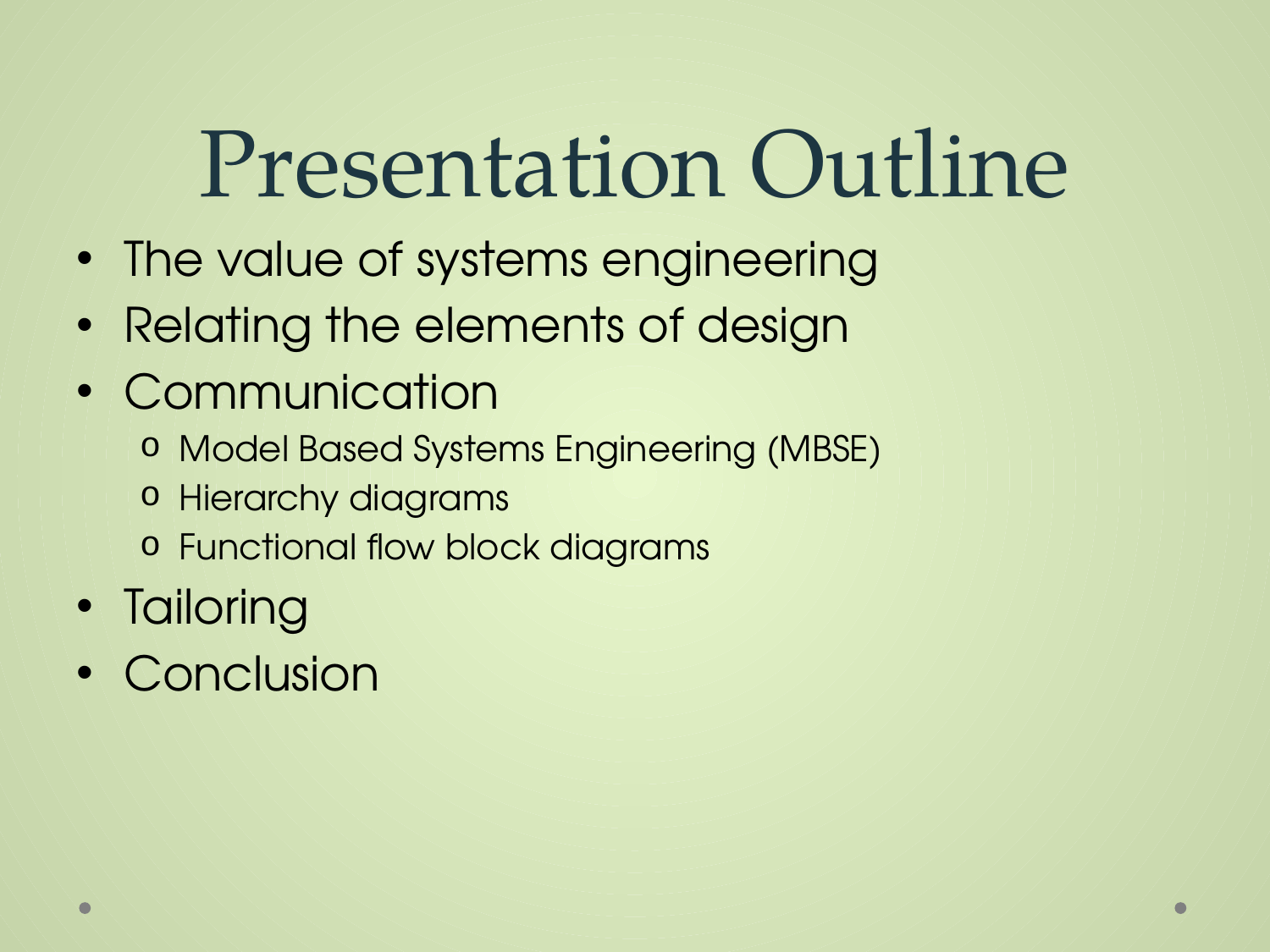

# Presentation Outline
The value of systems engineering
Relating the elements of design
Communication
Model Based Systems Engineering (MBSE)
Hierarchy diagrams
Functional flow block diagrams
Tailoring
Conclusion